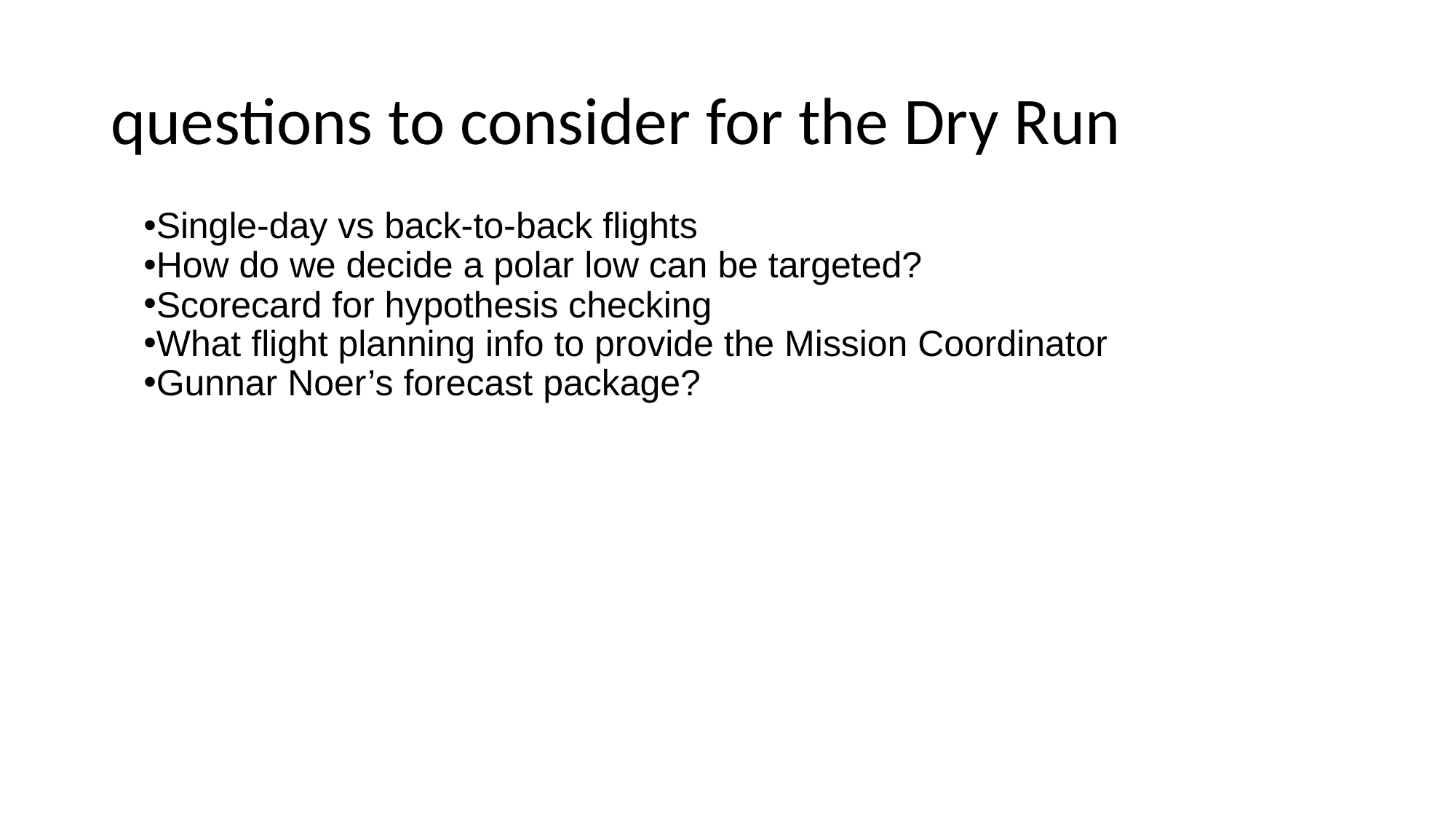

# questions to consider for the Dry Run
Single-day vs back-to-back flights
How do we decide a polar low can be targeted?
Scorecard for hypothesis checking
What flight planning info to provide the Mission Coordinator
Gunnar Noer’s forecast package?